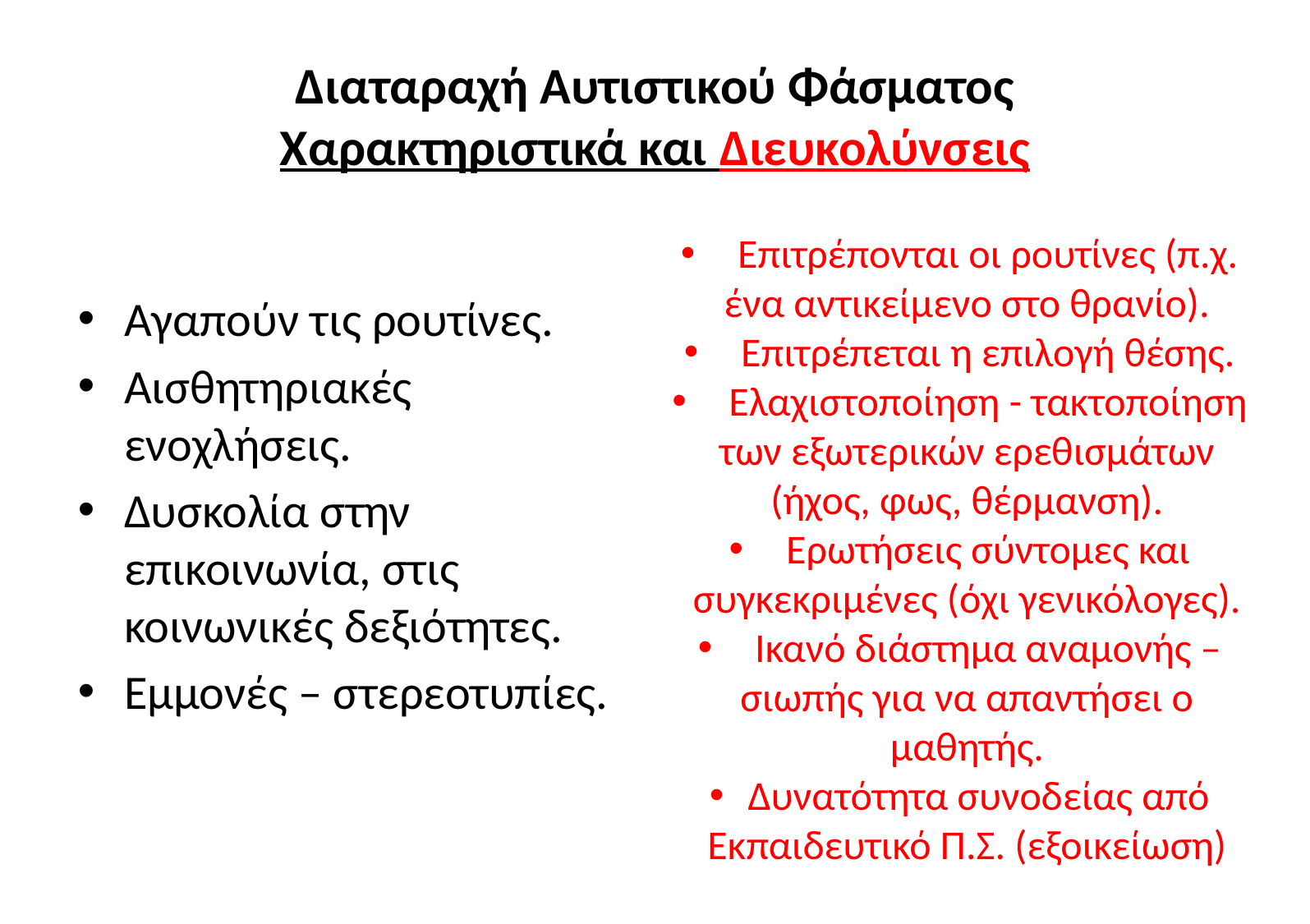

# Διαταραχή Αυτιστικού Φάσματος Χαρακτηριστικά και Διευκολύνσεις

Αγαπούν τις ρουτίνες.
Αισθητηριακές ενοχλήσεις.
Δυσκολία στην επικοινωνία, στις κοινωνικές δεξιότητες.
Εμμονές – στερεοτυπίες.
   Επιτρέπονται οι ρουτίνες (π.χ. ένα αντικείμενο στο θρανίο).
   Επιτρέπεται η επιλογή θέσης.
   Ελαχιστοποίηση - τακτοποίηση των εξωτερικών ερεθισμάτων (ήχος, φως, θέρμανση).
   Ερωτήσεις σύντομες και συγκεκριμένες (όχι γενικόλογες).
   Ικανό διάστημα αναμονής – σιωπής για να απαντήσει ο μαθητής.
 Δυνατότητα συνοδείας από Εκπαιδευτικό Π.Σ. (εξοικείωση)